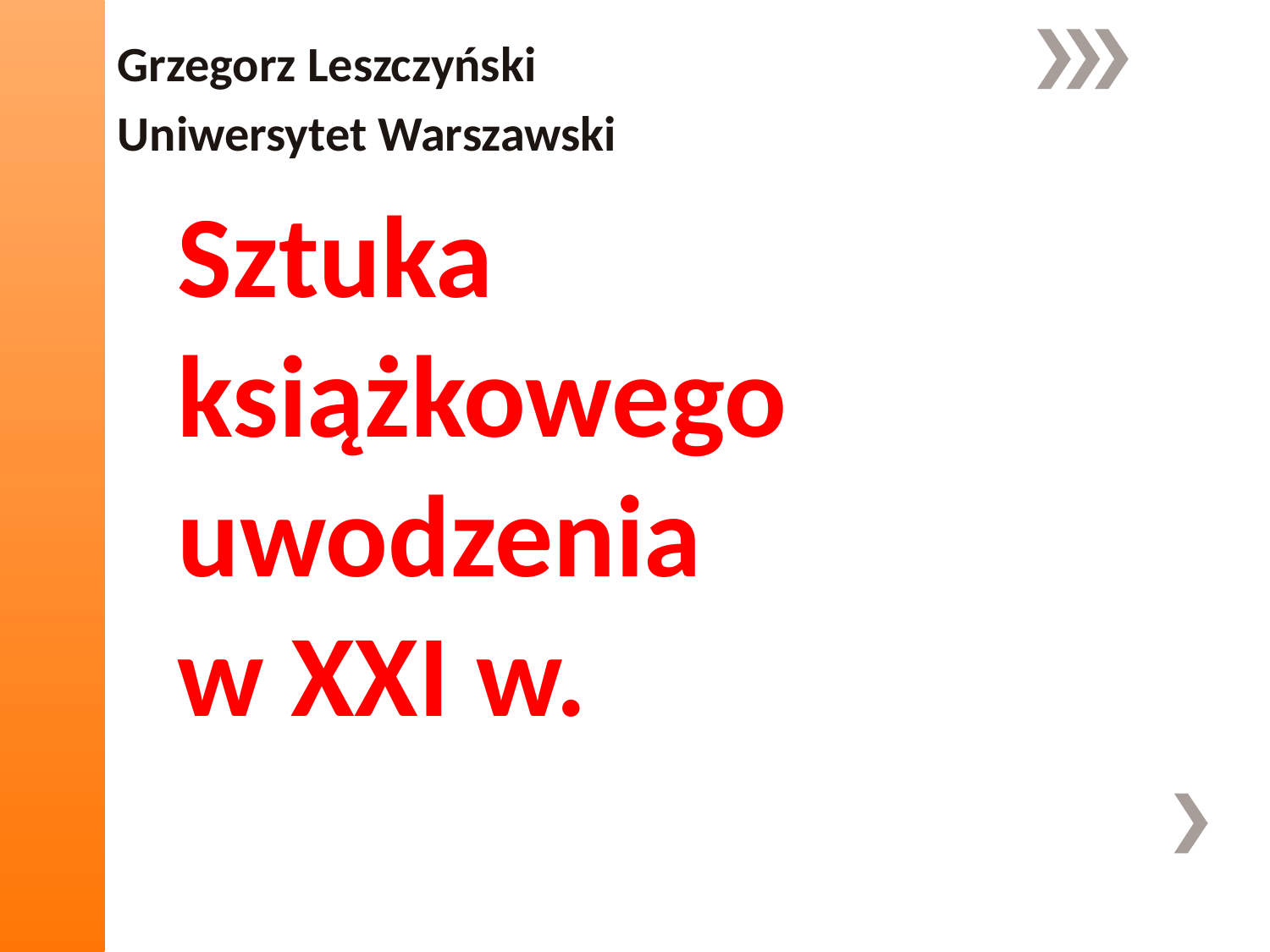

Grzegorz Leszczyński
Uniwersytet Warszawski
# Sztuka książkowego uwodzenia w XXI w.